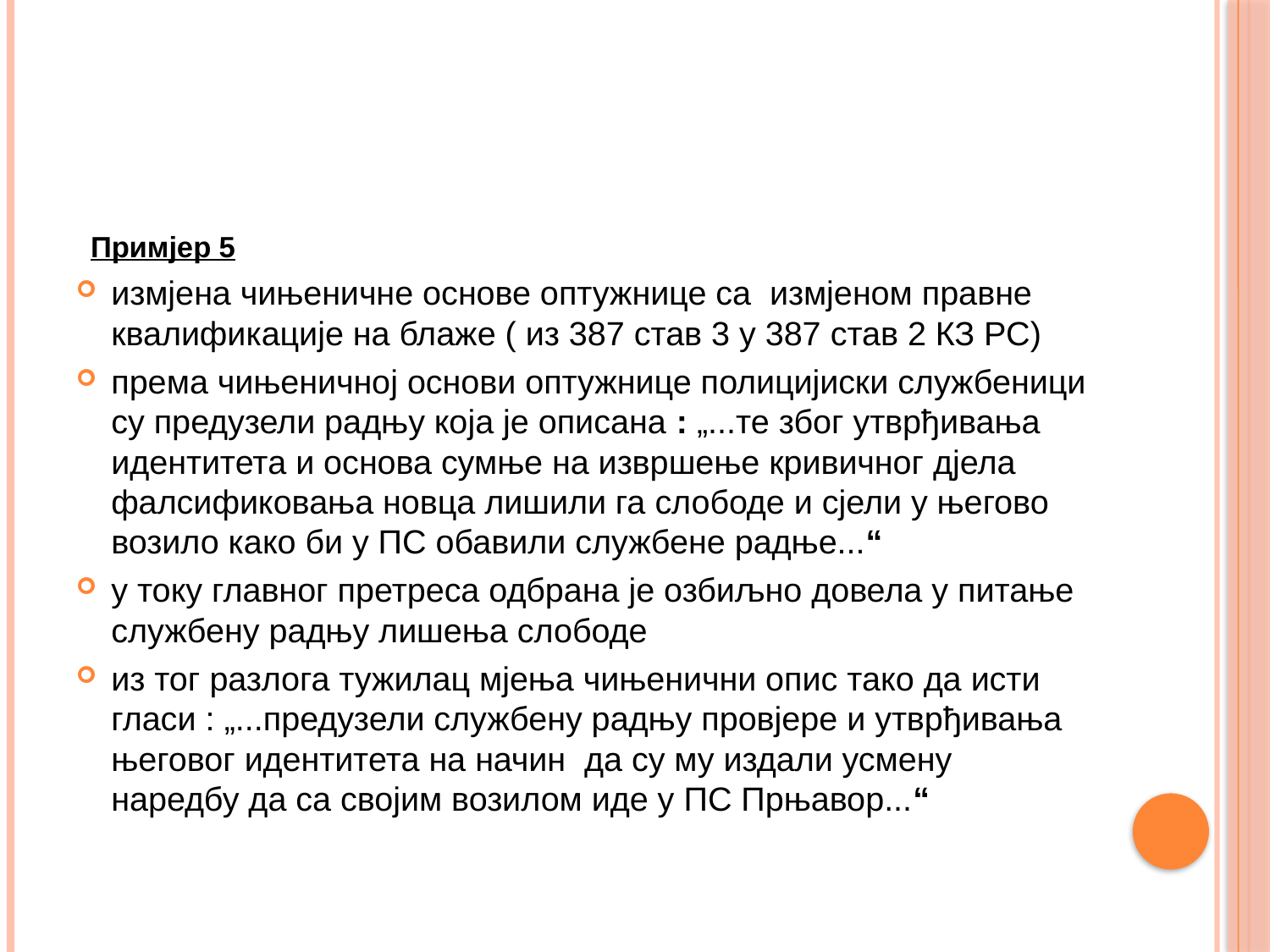

#
Примјер 5
измјена чињеничне основе оптужнице са  измјеном правне квалификације на блаже ( из 387 став 3 у 387 став 2 КЗ РС)
према чињеничној основи оптужнице полицијиски службеници су предузели радњу која је описана : „...те због утврђивања идентитета и основа сумње на извршење кривичног дјела фалсификовања новца лишили га слободе и сјели у његово возило како би у ПС обавили службене радње...“
у току главног претреса одбрана је озбиљно довела у питање службену радњу лишења слободе
из тог разлога тужилац мјења чињенични опис тако да исти гласи : „...предузели службену радњу провјере и утврђивања његовог идентитета на начин  да су му издали усмену наредбу да са својим возилом иде у ПС Прњавор...“